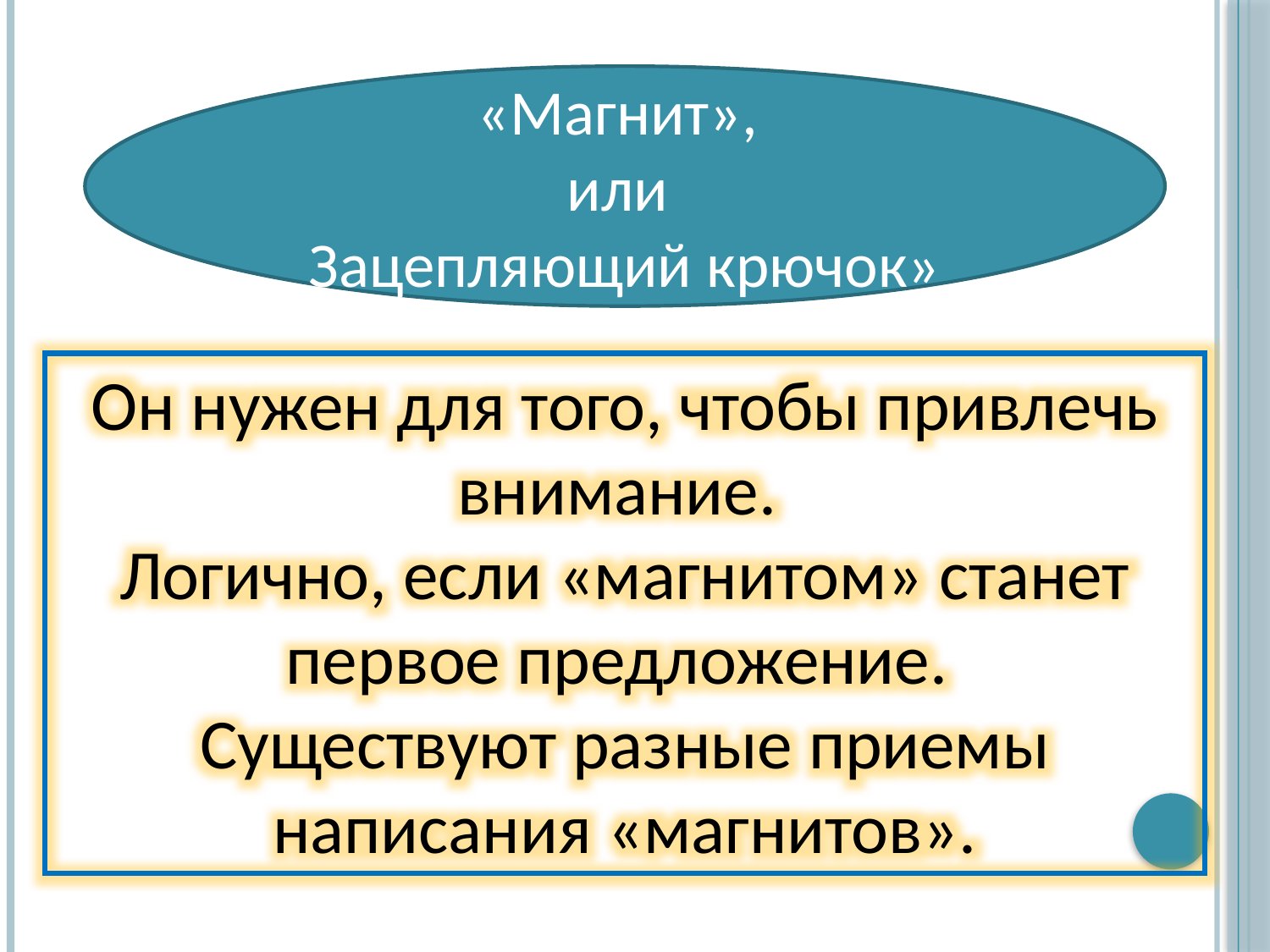

«Магнит»,
или
Зацепляющий крючок»
Он нужен для того, чтобы привлечь внимание.
Логично, если «магнитом» станет первое предложение.
Существуют разные приемы написания «магнитов».